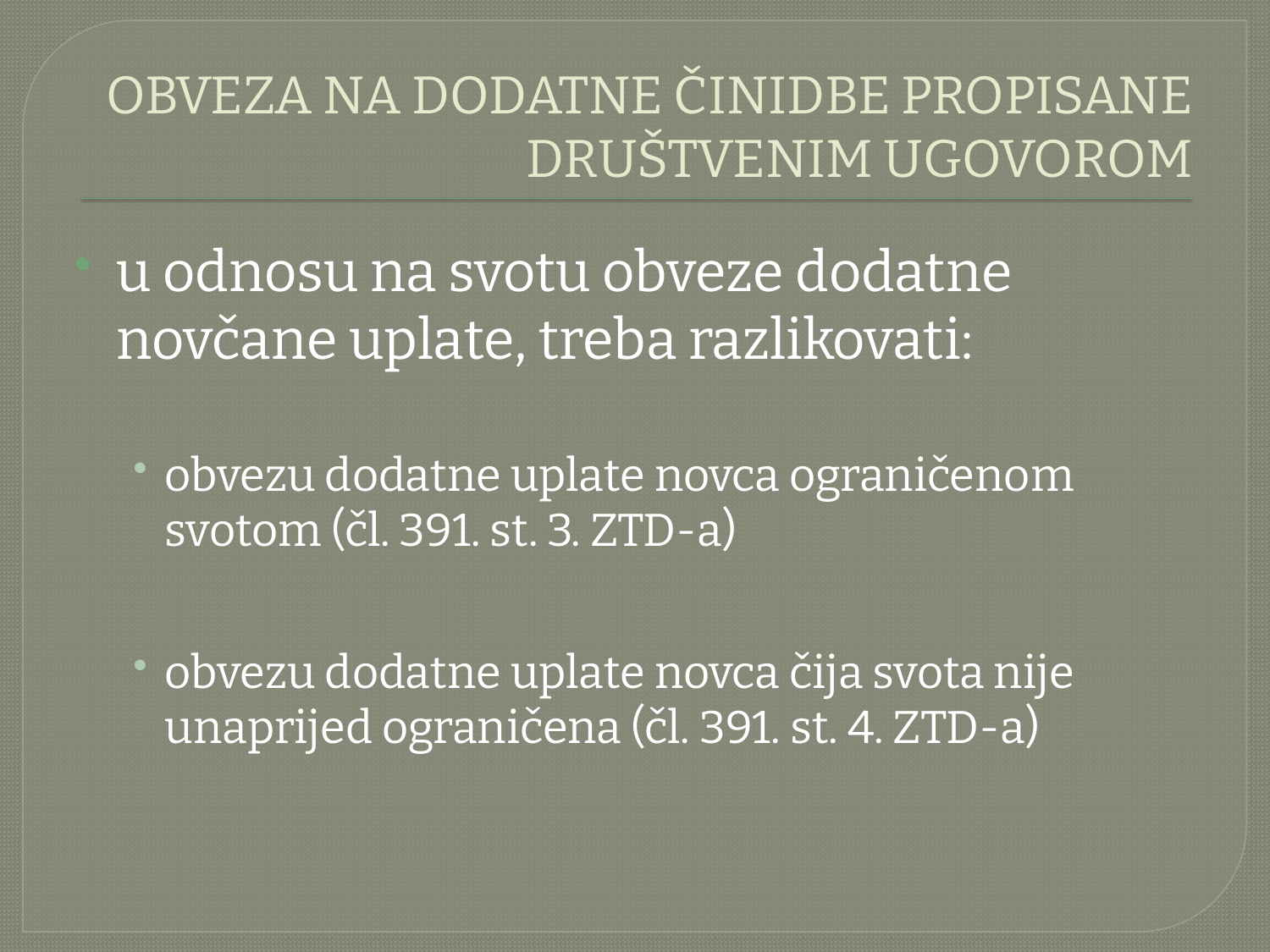

# OBVEZA NA DODATNE ČINIDBE PROPISANE DRUŠTVENIM UGOVOROM
u odnosu na svotu obveze dodatne novčane uplate, treba razlikovati:

obvezu dodatne uplate novca ograničenom svotom (čl. 391. st. 3. ZTD-a)

obvezu dodatne uplate novca čija svota nije unaprijed ograničena (čl. 391. st. 4. ZTD-a)